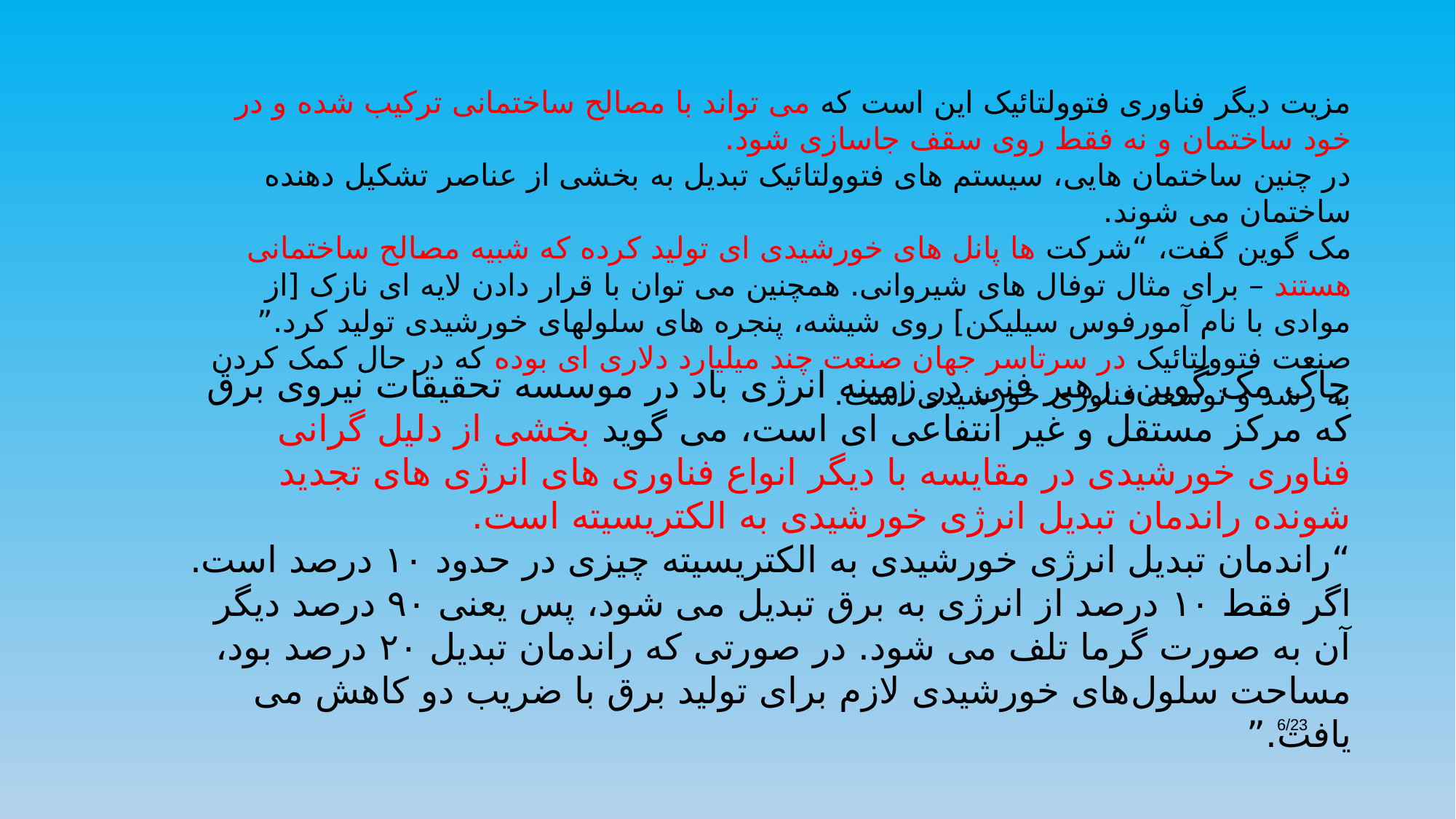

مزیت دیگر فناوری فتوولتائیک این است که می تواند با مصالح ساختمانی ترکیب شده و در خود ساختمان و نه فقط روی سقف جاسازی شود.
در چنین ساختمان هایی، سیستم های فتوولتائیک تبدیل به بخشی از عناصر تشکیل دهنده ساختمان می شوند.
مک گوین گفت، “شرکت ها پانل های خورشیدی ای تولید کرده که شبیه مصالح ساختمانی هستند – برای مثال توفال های شیروانی. همچنین می توان با قرار دادن لایه ای نازک [از موادی با نام آمورفوس سیلیکن] روی شیشه، پنجره های سلولهای خورشیدی تولید کرد.”
صنعت فتوولتائیک در سرتاسر جهان صنعت چند میلیارد دلاری ای بوده که در حال کمک کردن به رشد و توسعه فناوری خورشیدی است.
چاک مک گوین، رهبر فنی در زمینه انرژی باد در موسسه تحقیقات نیروی برق که مرکز مستقل و غیر انتفاعی ای است، می گوید بخشی از دلیل گرانی فناوری خورشیدی در مقایسه با دیگر انواع فناوری های انرژی های تجدید شونده راندمان تبدیل انرژی خورشیدی به الکتریسیته است.
“راندمان تبدیل انرژی خورشیدی به الکتریسیته چیزی در حدود ۱۰ درصد است. اگر فقط ۱۰ درصد از انرژی به برق تبدیل می شود، پس یعنی ۹۰ درصد دیگر آن به صورت گرما تلف می شود. در صورتی که راندمان تبدیل ۲۰ درصد بود، مساحت سلول‌های خورشیدی لازم برای تولید برق با ضریب دو کاهش می یافت.”
6/23